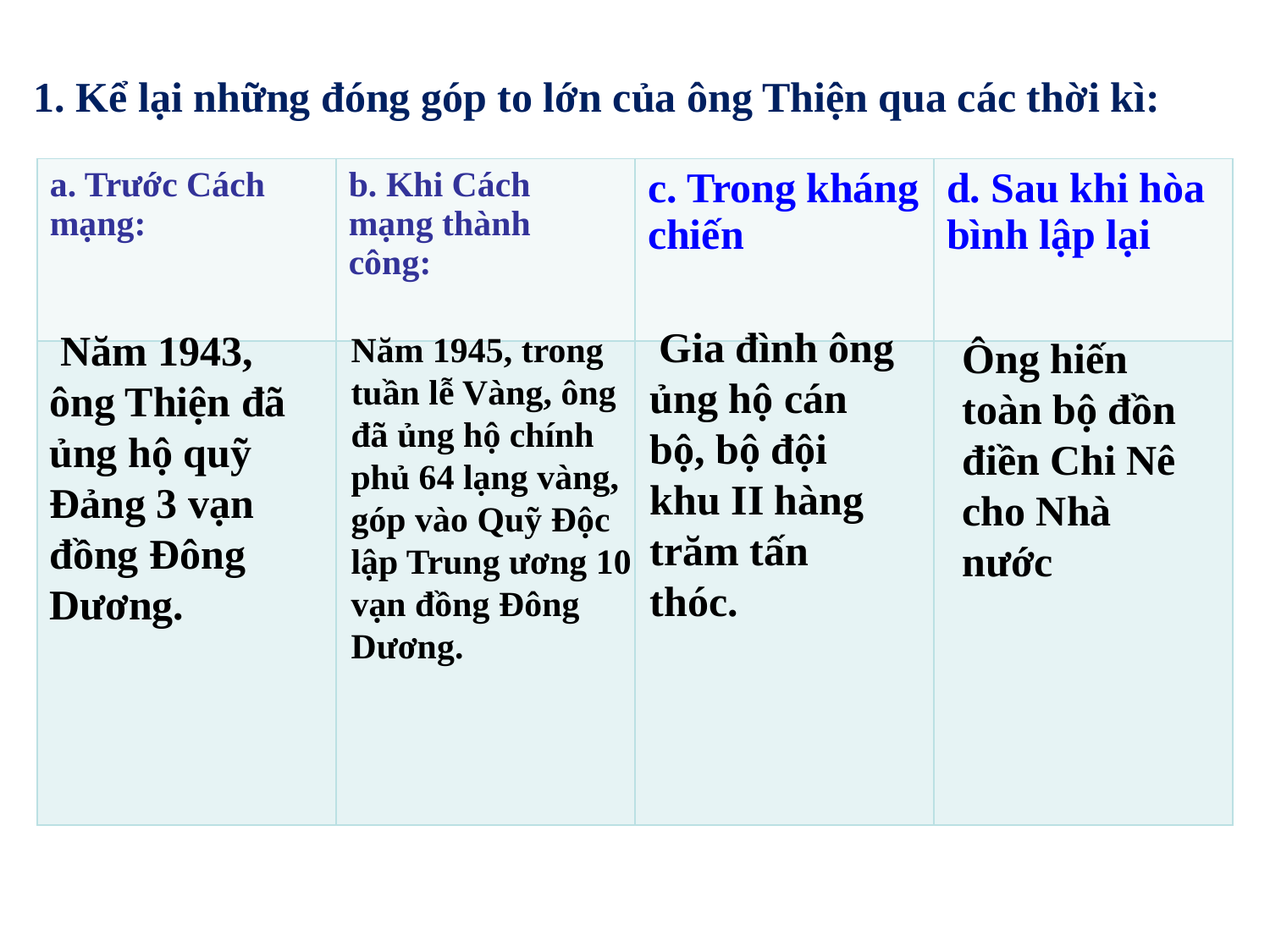

1. Kể lại những đóng góp to lớn của ông Thiện qua các thời kì:
| a. Trước Cách mạng: | b. Khi Cách mạng thành công: | c. Trong kháng chiến | d. Sau khi hòa bình lập lại |
| --- | --- | --- | --- |
|  |  |  |  |
 Gia đình ông ủng hộ cán bộ, bộ đội khu II hàng trăm tấn thóc.
 Năm 1943, ông Thiện đã ủng hộ quỹ Đảng 3 vạn đồng Đông Dương.

Năm 1945, trong tuần lễ Vàng, ông đã ủng hộ chính phủ 64 lạng vàng, góp vào Quỹ Độc lập Trung ương 10 vạn đồng Đông Dương.

Ông hiến toàn bộ đồn điền Chi Nê cho Nhà nước